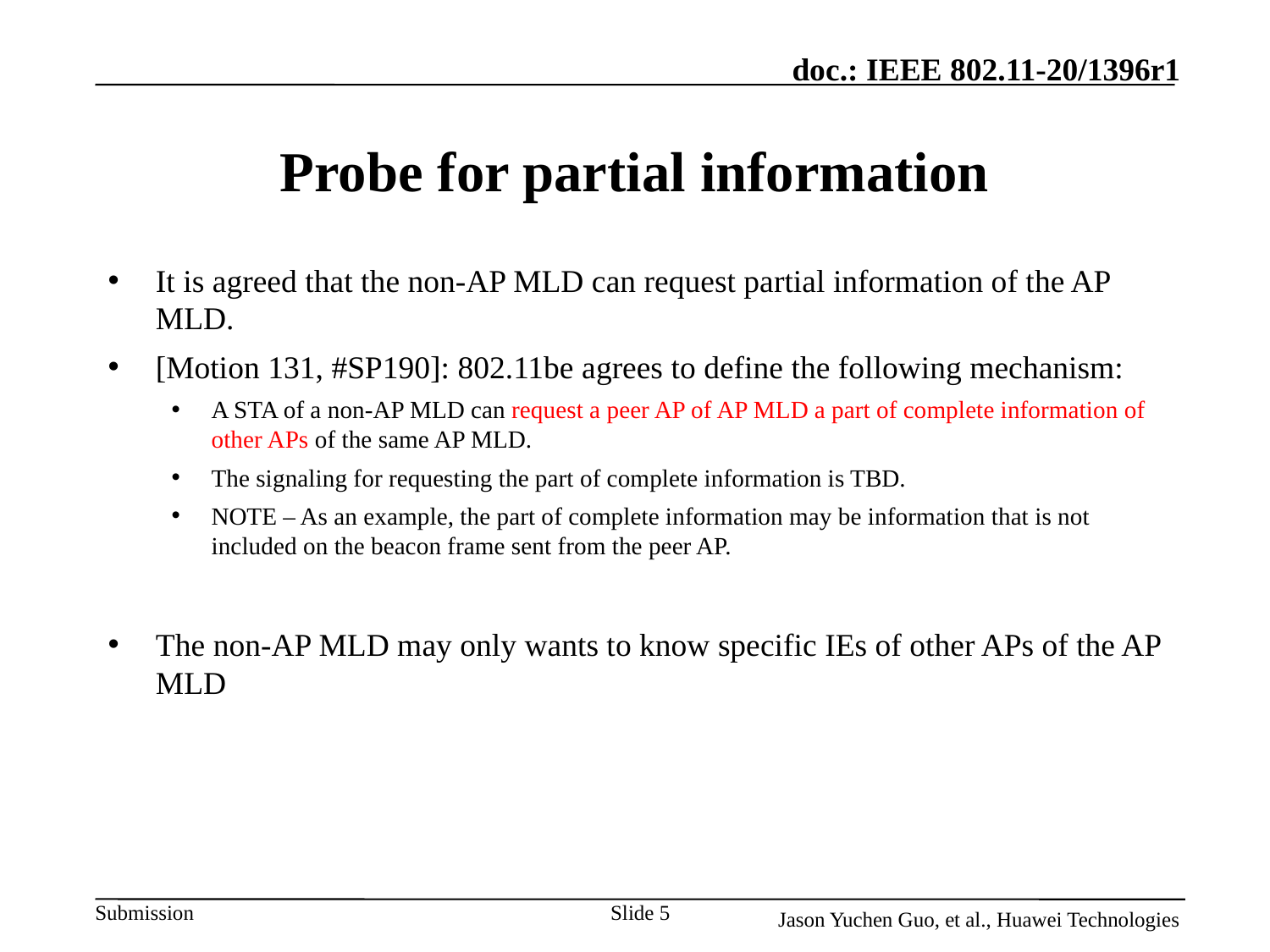

# Probe for partial information
It is agreed that the non-AP MLD can request partial information of the AP MLD.
[Motion 131, #SP190]: 802.11be agrees to define the following mechanism:
A STA of a non-AP MLD can request a peer AP of AP MLD a part of complete information of other APs of the same AP MLD.
The signaling for requesting the part of complete information is TBD.
NOTE – As an example, the part of complete information may be information that is not included on the beacon frame sent from the peer AP.

The non-AP MLD may only wants to know specific IEs of other APs of the AP MLD
Slide 5